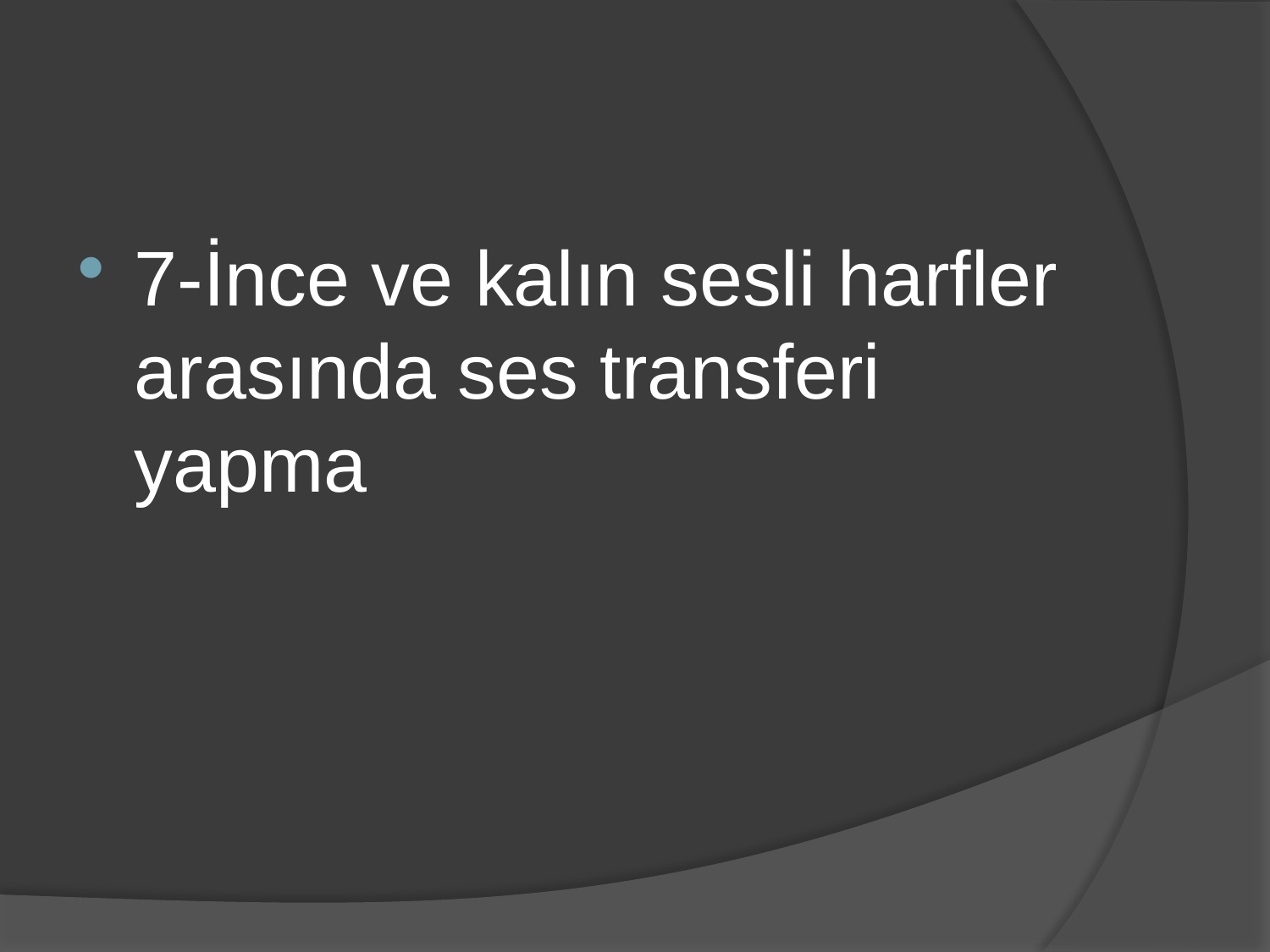

#
7-İnce ve kalın sesli harfler arasında ses transferi yapma